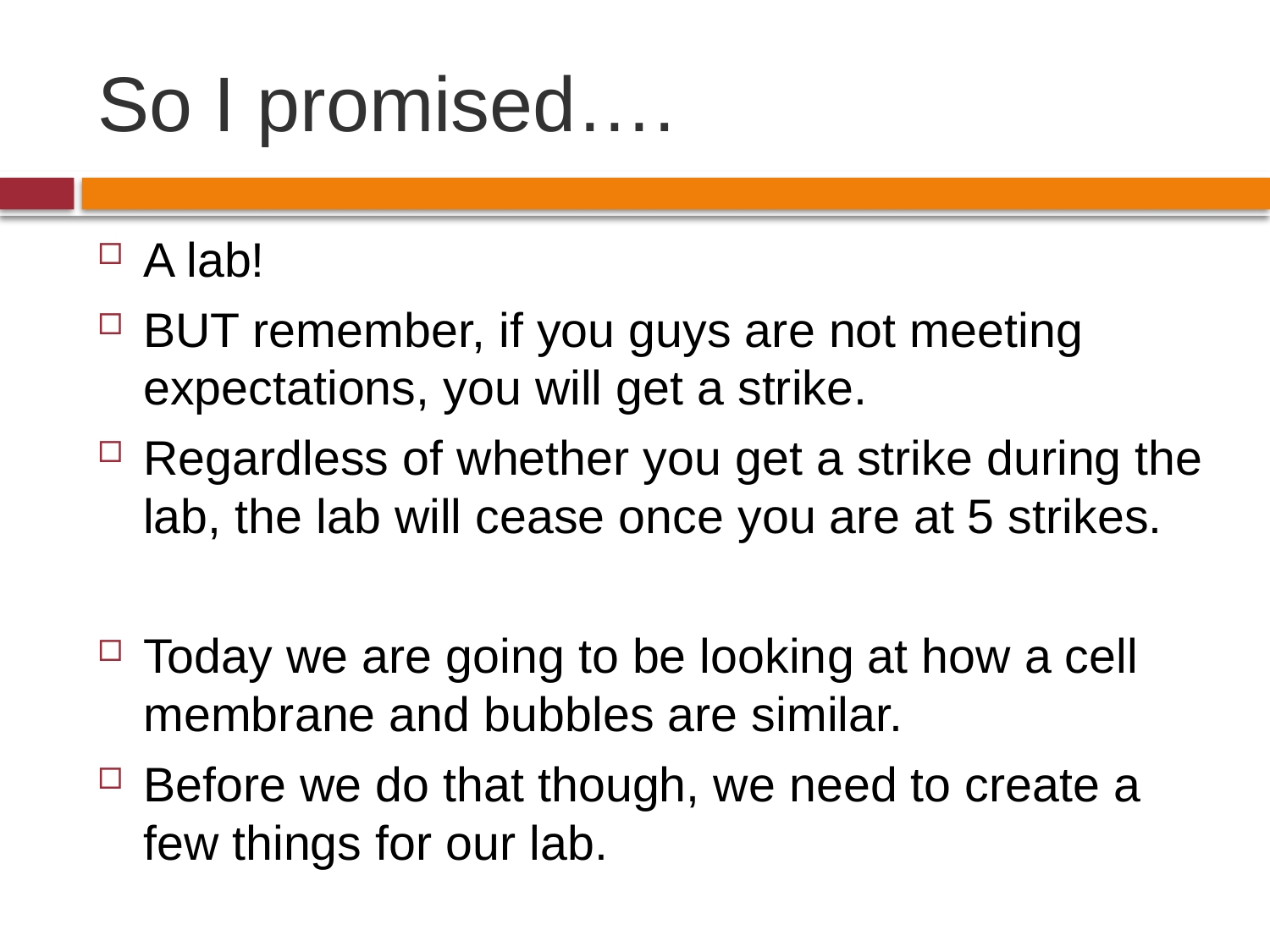

# So I promised….
A lab!
BUT remember, if you guys are not meeting expectations, you will get a strike.
Regardless of whether you get a strike during the lab, the lab will cease once you are at 5 strikes.

Today we are going to be looking at how a cell membrane and bubbles are similar.
Before we do that though, we need to create a few things for our lab.